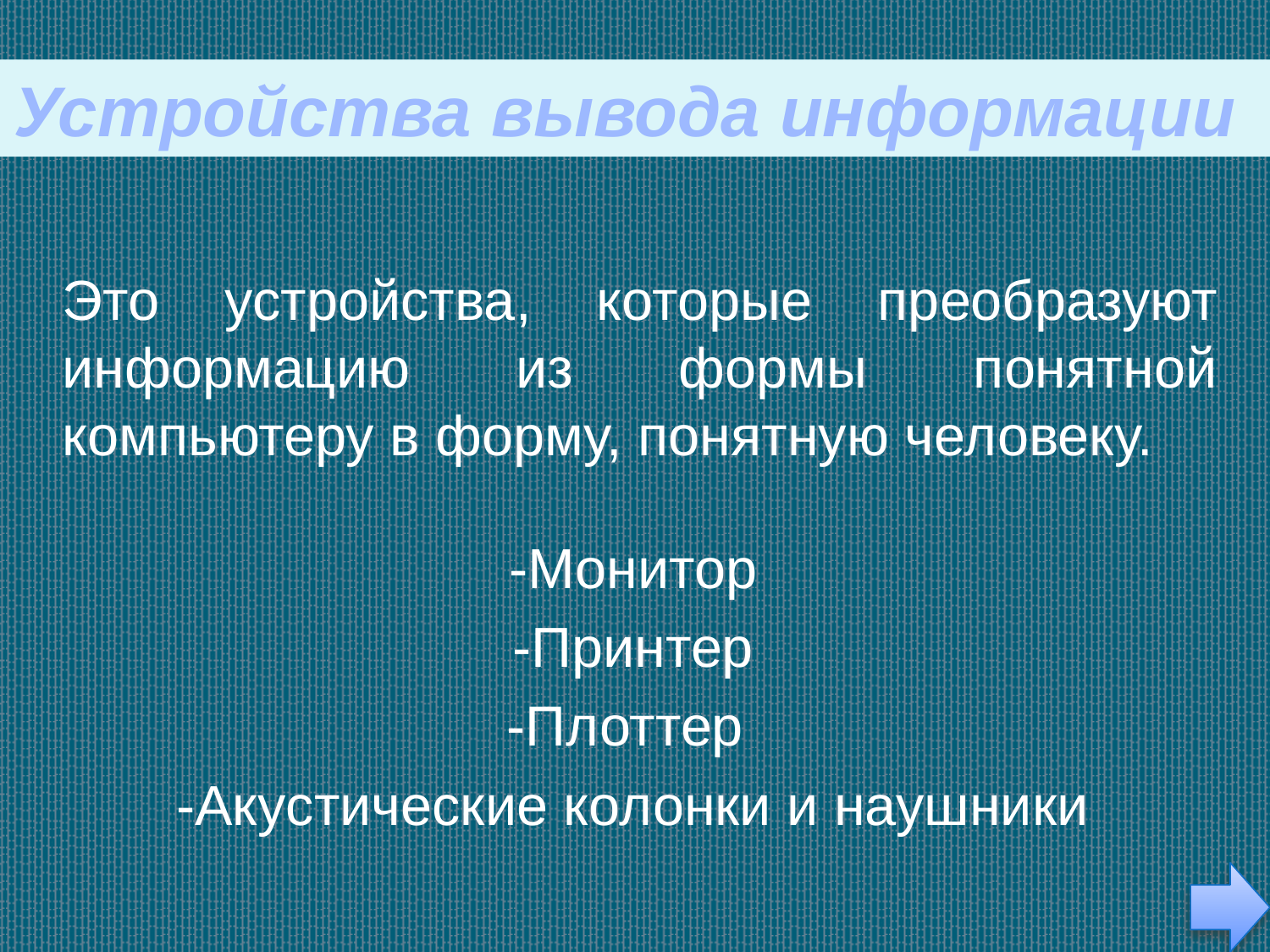

Устройства вывода информации
Это устройства, которые преобразуют информацию из формы понятной компьютеру в форму, понятную человеку.
-Монитор
-Принтер
-Плоттер
-Акустические колонки и наушники